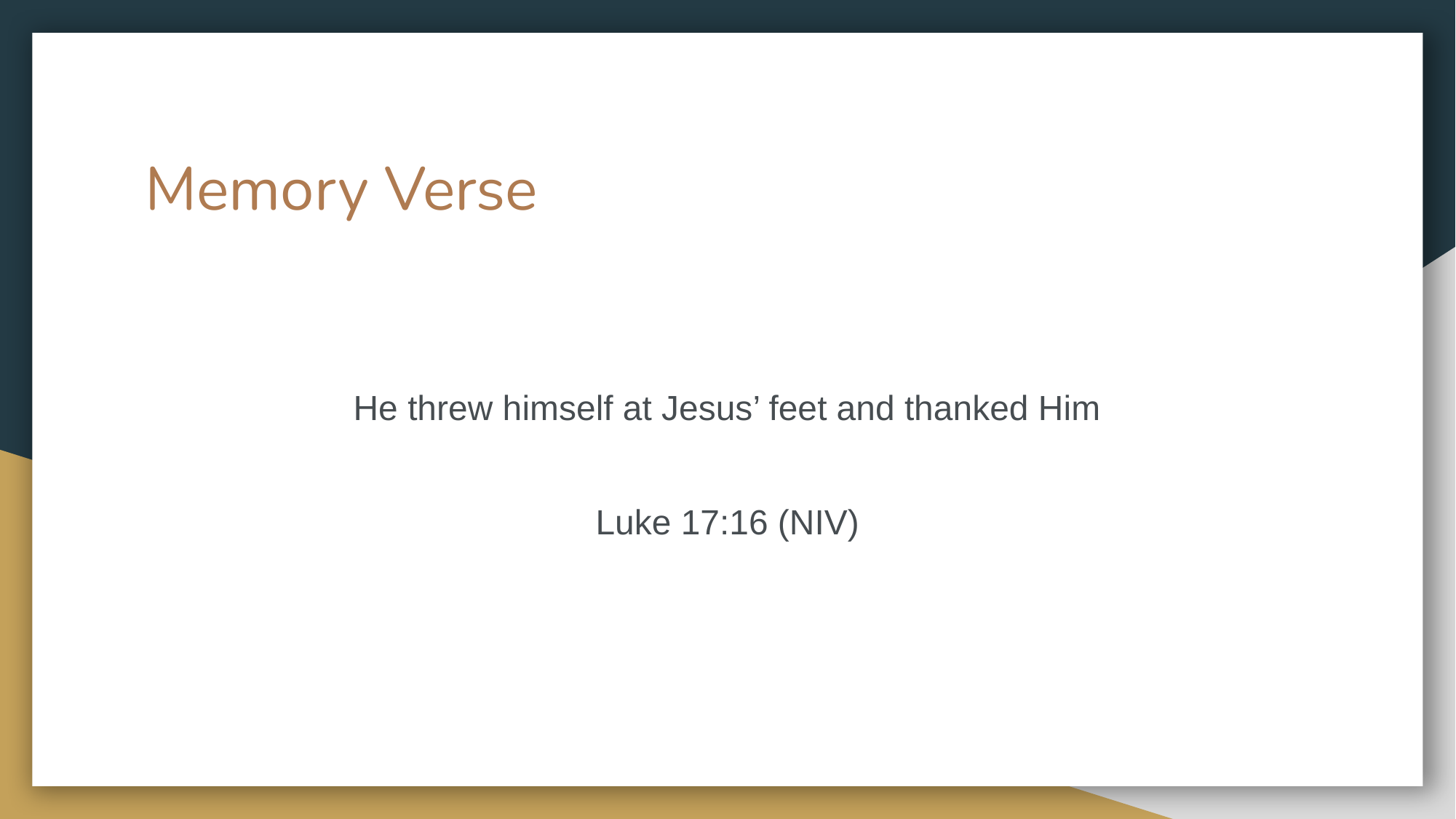

# Memory Verse

He threw himself at Jesus’ feet and thanked Him

Luke 17:16 (NIV)